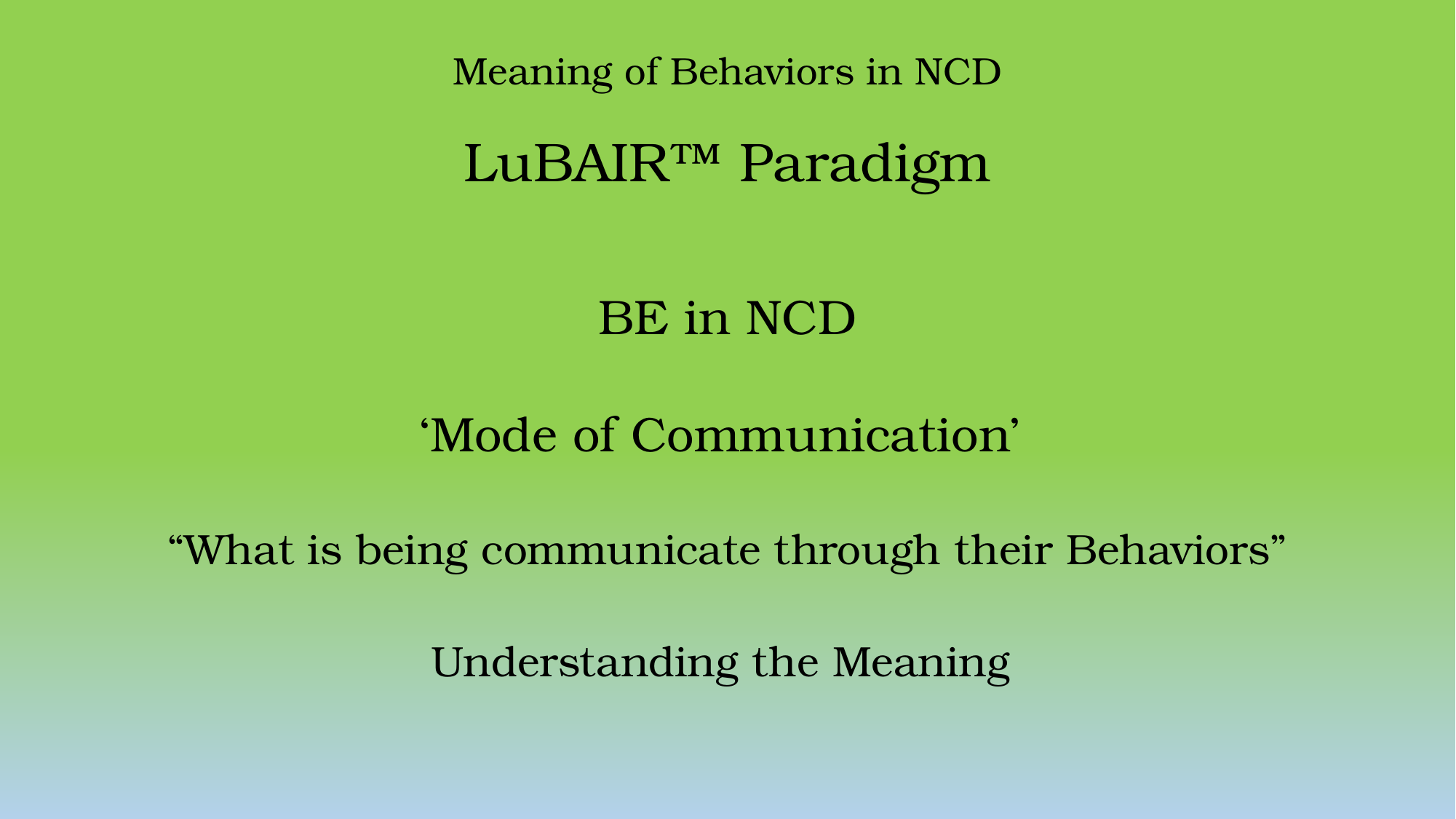

# Meaning of Behaviors in NCD LuBAIR™ Paradigm

BE in NCD

‘Mode of Communication’

“What is being communicate through their Behaviors”

Understanding the Meaning